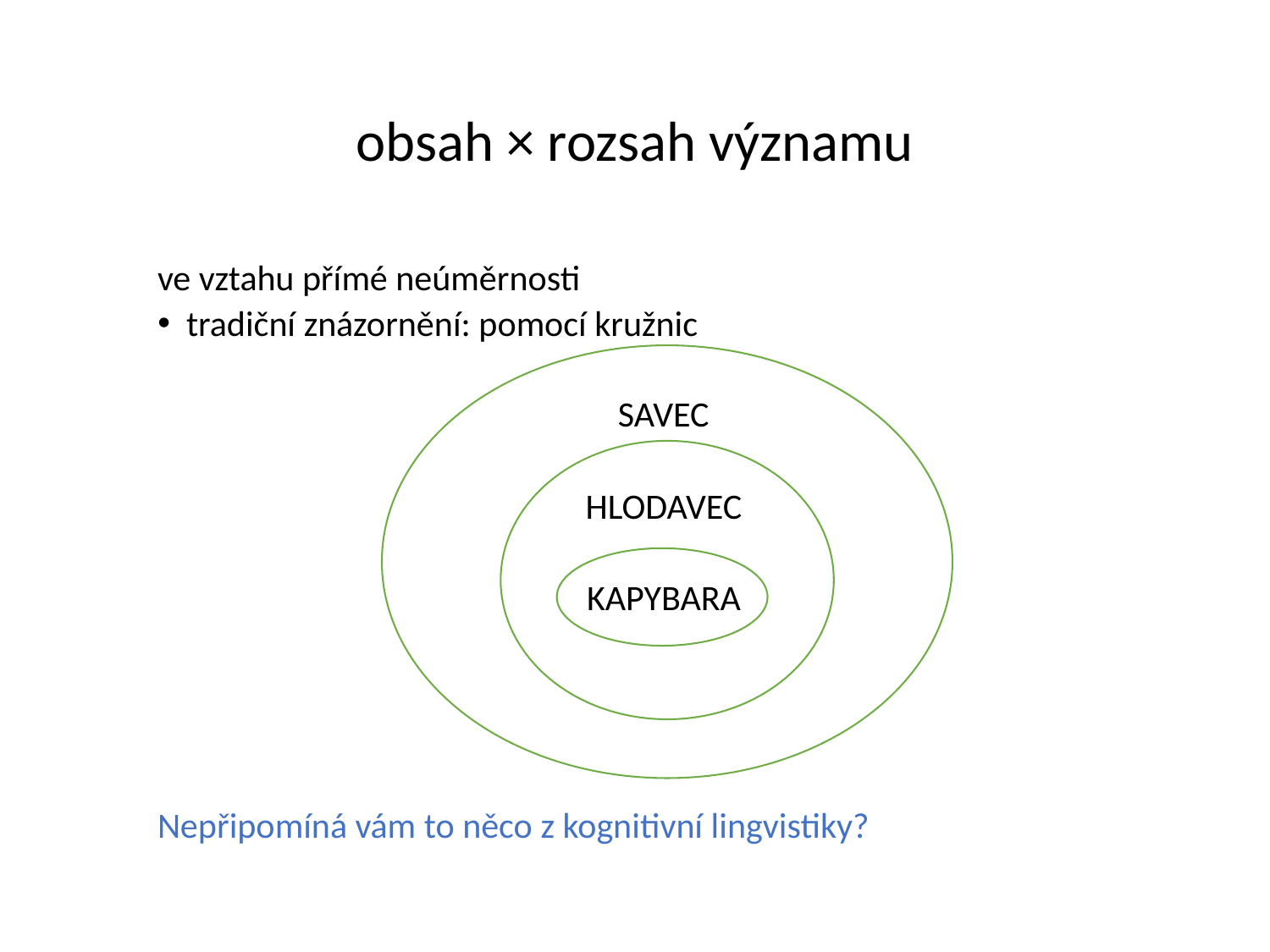

# obsah × rozsah významu
ve vztahu přímé neúměrnosti
tradiční znázornění: pomocí kružnic

SAVEC

HLODAVEC

KAPYBARA

Nepřipomíná vám to něco z kognitivní lingvistiky?